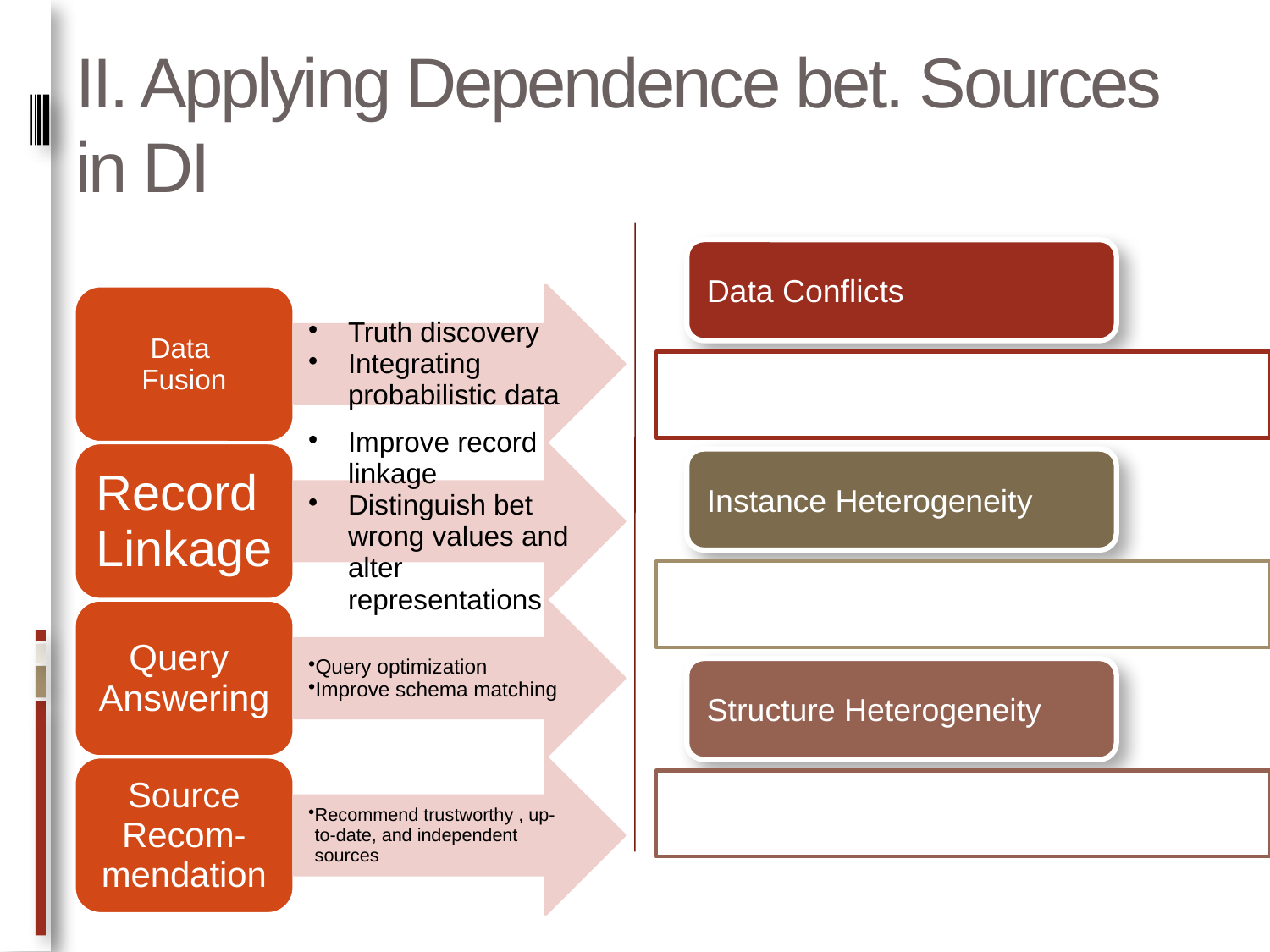

II. Applying Dependence bet. Sources in DI

Data Conflicts
Instance Heterogeneity
Structure Heterogeneity
Query
Answering
Data
Fusion
Record
Linkage
Truth discovery
Integrating probabilistic data
Improve record linkage
Distinguish bet wrong values and alter representations
Query optimization
Improve schema matching
Source Recom-mendation
Recommend trustworthy , up-to-date, and independent  sources